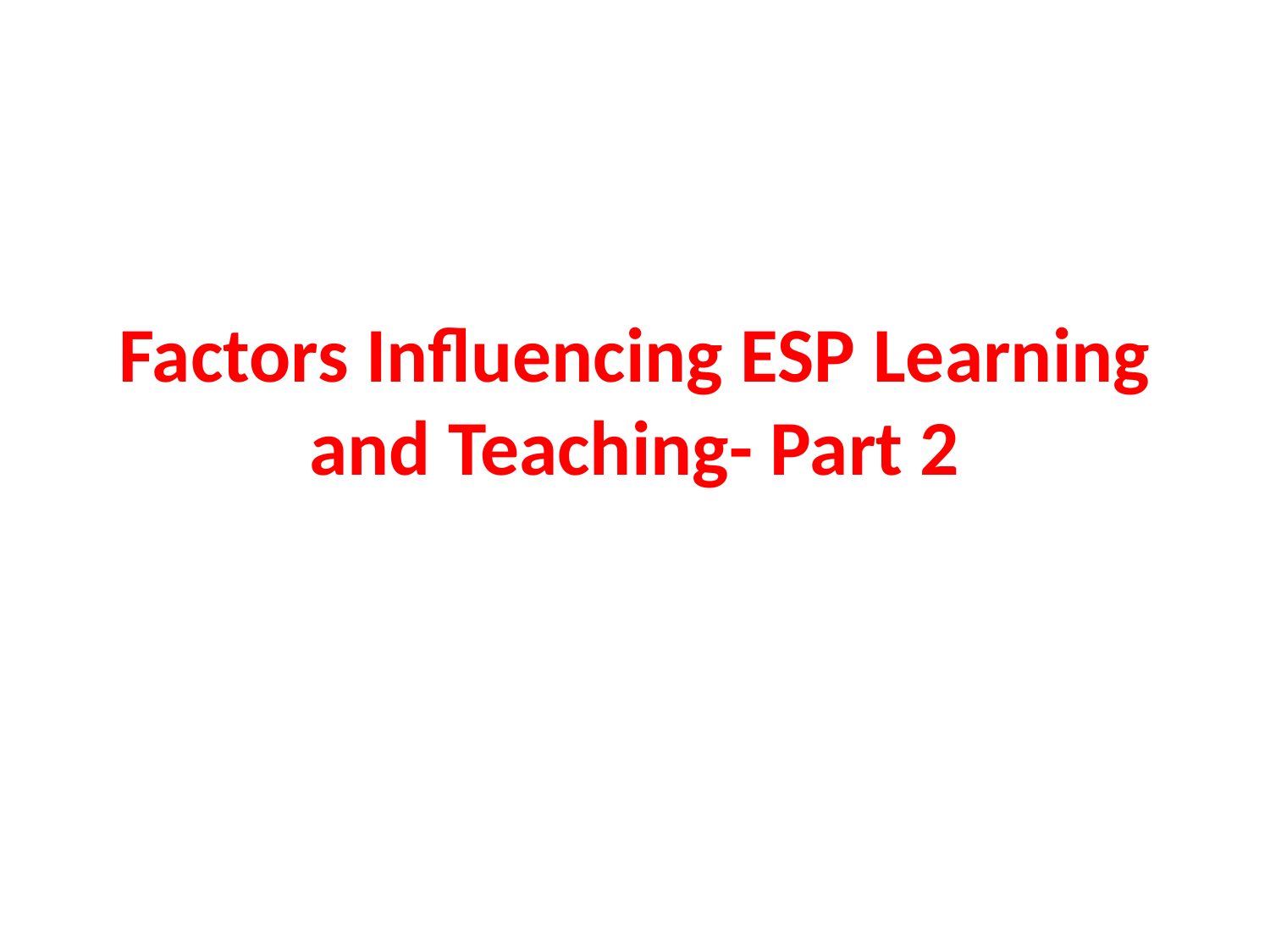

# Factors Influencing ESP Learning and Teaching- Part 2